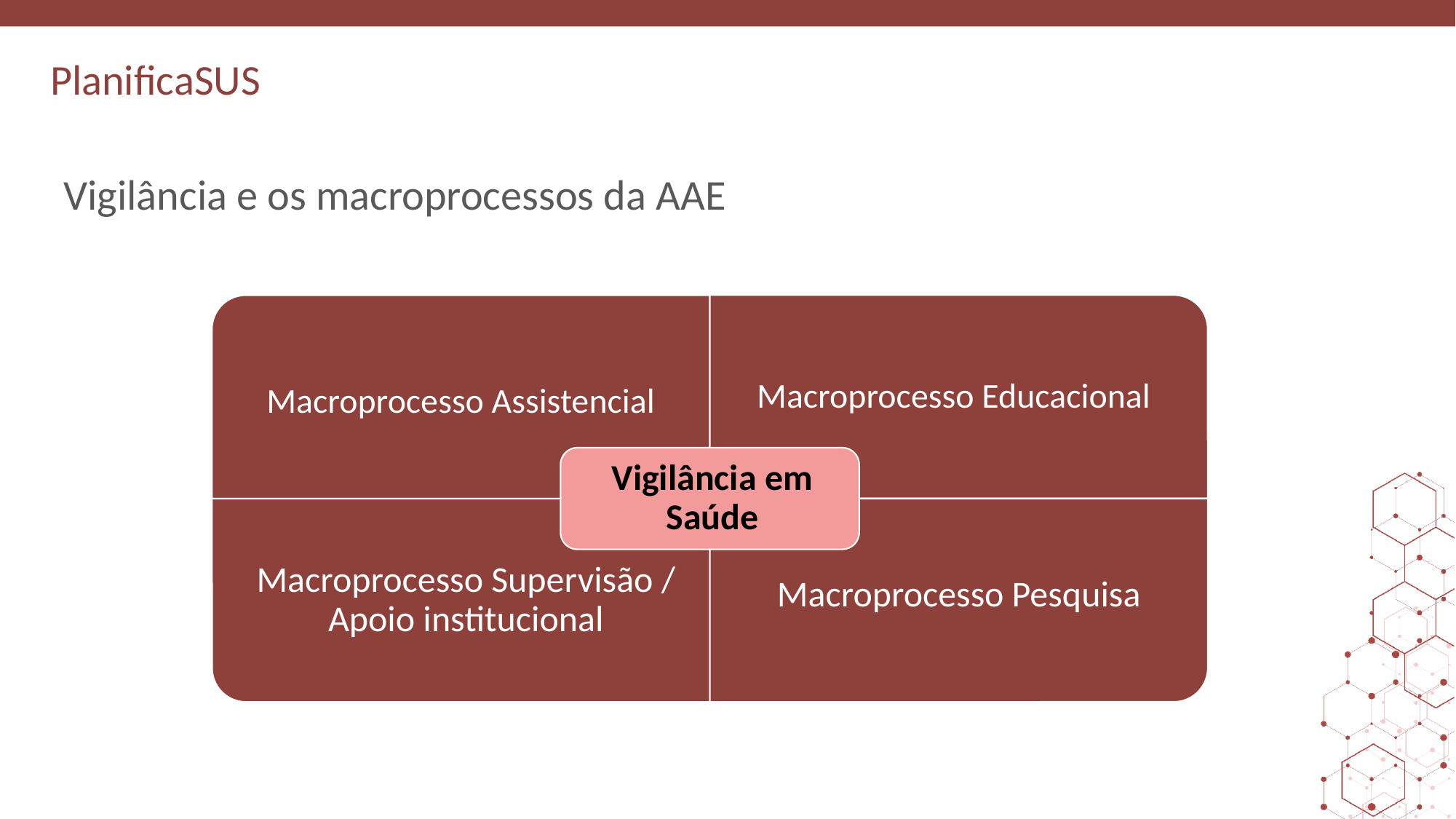

# Vigilância e os macroprocessos da AAE
Macroprocesso Assistencial
Macroprocesso Educacional
Macroprocesso Supervisão / Apoio institucional
Macroprocesso Pesquisa
Vigilância em Saúde